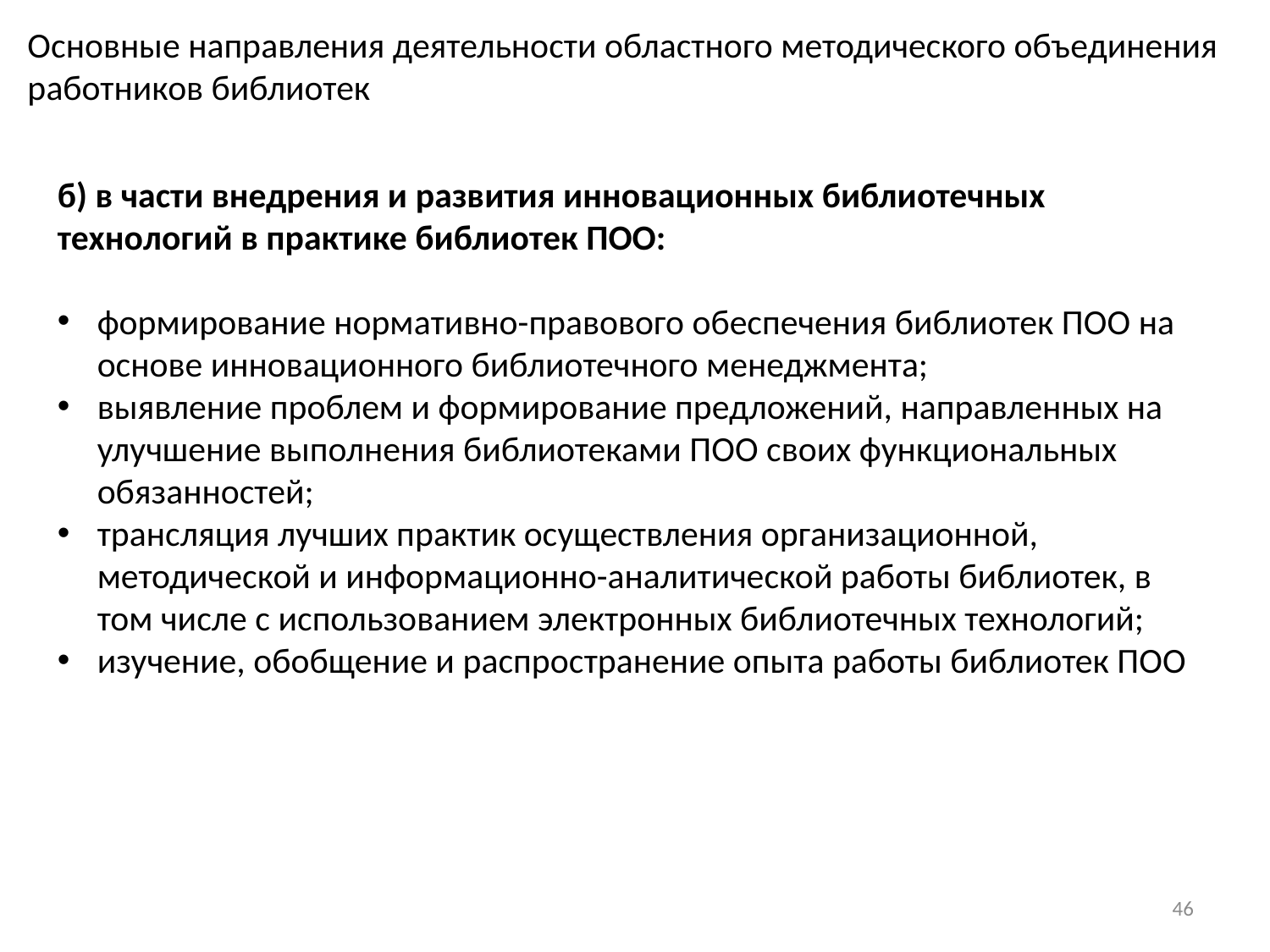

Основные направления деятельности областного методического объединения работников библиотек
б) в части внедрения и развития инновационных библиотечных технологий в практике библиотек ПОО:

формирование нормативно-правового обеспечения библиотек ПОО на основе инновационного библиотечного менеджмента;
выявление проблем и формирование предложений, направленных на улучшение выполнения библиотеками ПОО своих функциональных обязанностей;
трансляция лучших практик осуществления организационной, методической и информационно-аналитической работы библиотек, в том числе с использованием электронных библиотечных технологий;
изучение, обобщение и распространение опыта работы библиотек ПОО
46